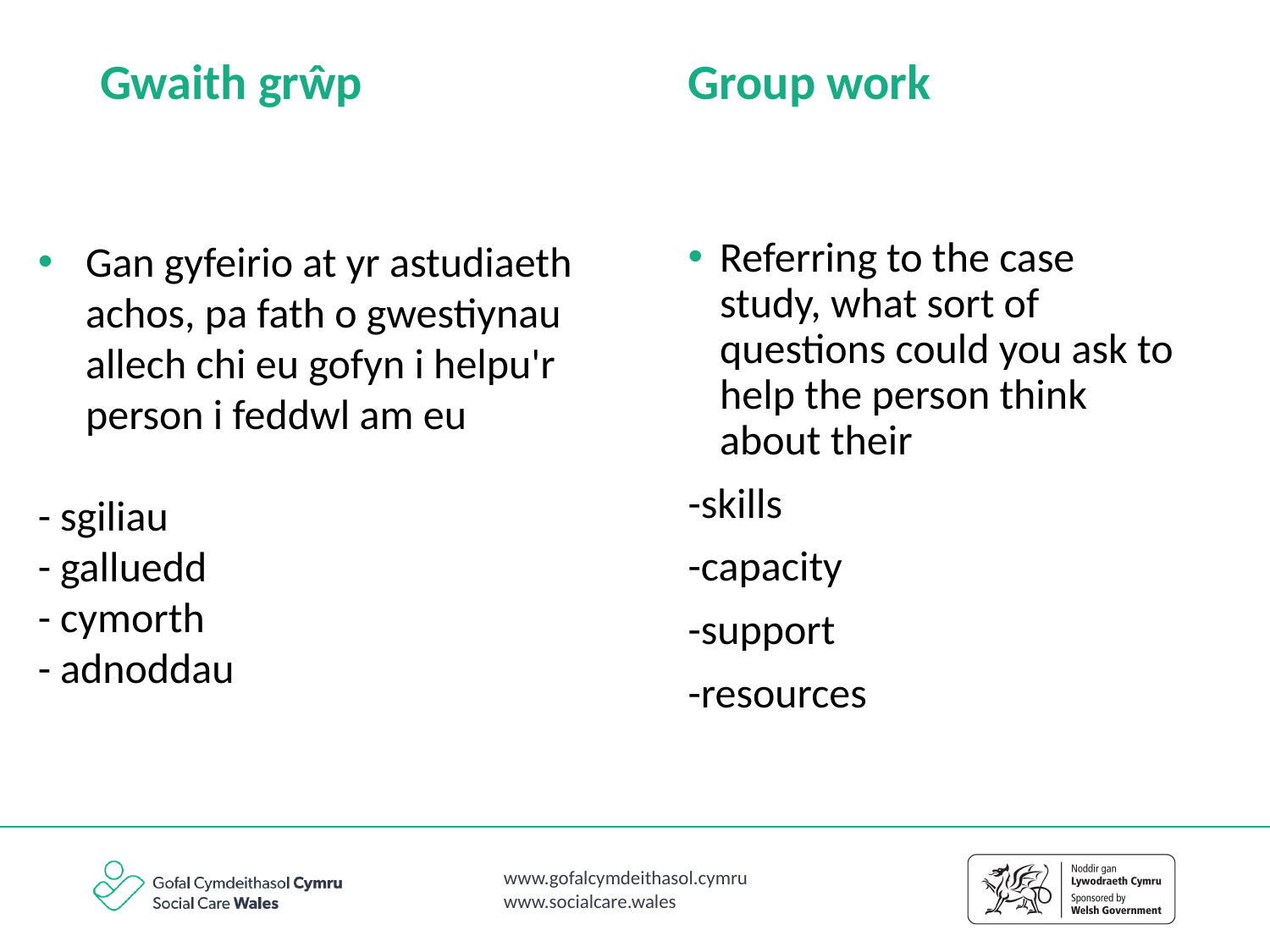

Group work
# Gwaith grŵp
Gan gyfeirio at yr astudiaeth achos, pa fath o gwestiynau allech chi eu gofyn i helpu'r person i feddwl am eu

- sgiliau
- galluedd
- cymorth
- adnoddau
Referring to the case study, what sort of questions could you ask to help the person think about their
-skills
-capacity
-support
-resources